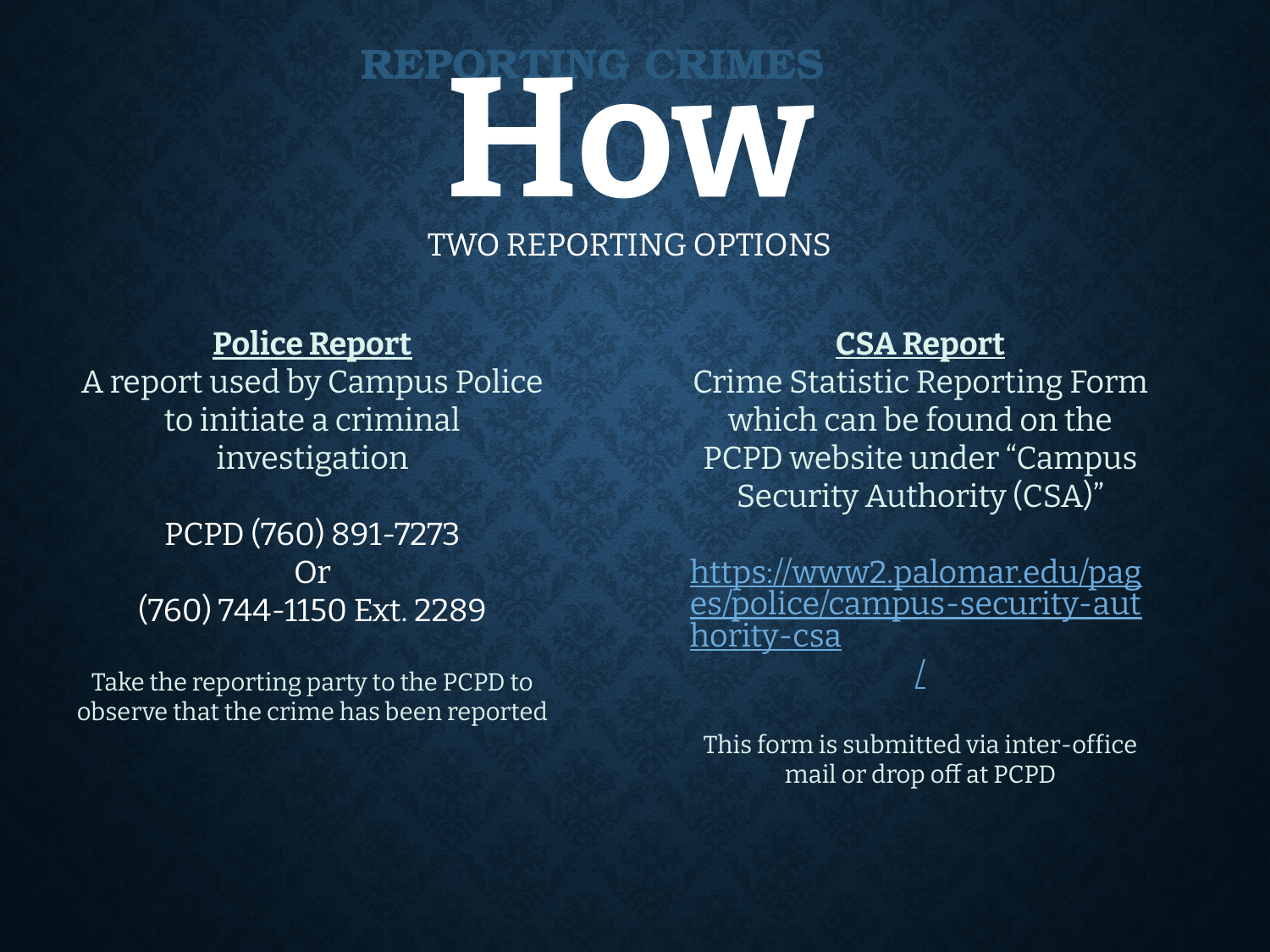

# Reporting Crimes
How

TWO REPORTING OPTIONS
CSA Report
Crime Statistic Reporting Form which can be found on the PCPD website under “Campus Security Authority (CSA)”

https://www2.palomar.edu/pages/police/campus-security-authority-csa/

This form is submitted via inter-office mail or drop off at PCPD
Police Report
A report used by Campus Police to initiate a criminal investigation

PCPD (760) 891-7273
Or
(760) 744-1150 Ext. 2289

Take the reporting party to the PCPD to observe that the crime has been reported